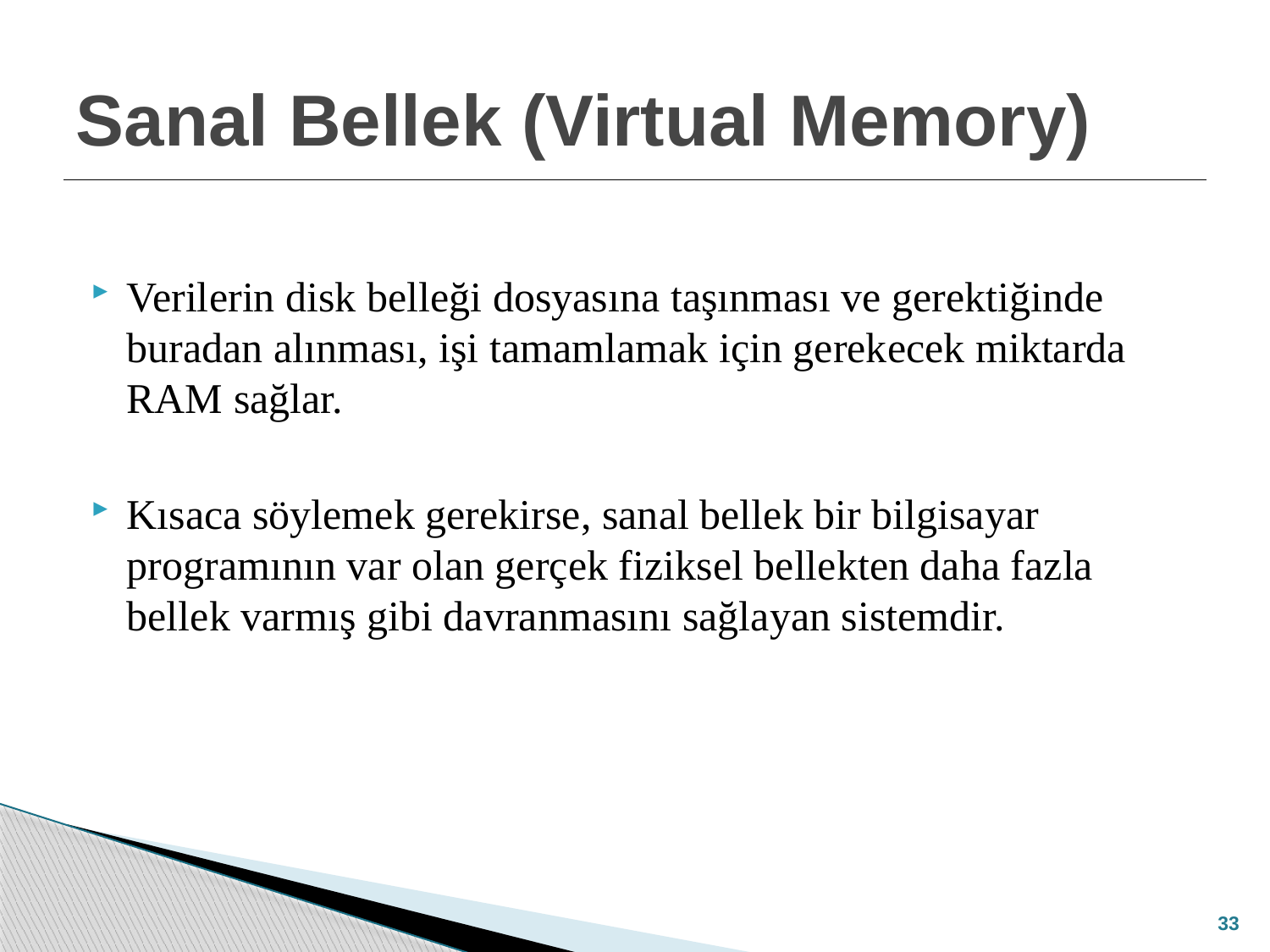

# Sanal Bellek (Virtual Memory)

Verilerin disk belleği dosyasına taşınması ve gerektiğinde buradan alınması, işi tamamlamak için gerekecek miktarda RAM sağlar.

Kısaca söylemek gerekirse, sanal bellek bir bilgisayar programının var olan gerçek fiziksel bellekten daha fazla bellek varmış gibi davranmasını sağlayan sistemdir.
33